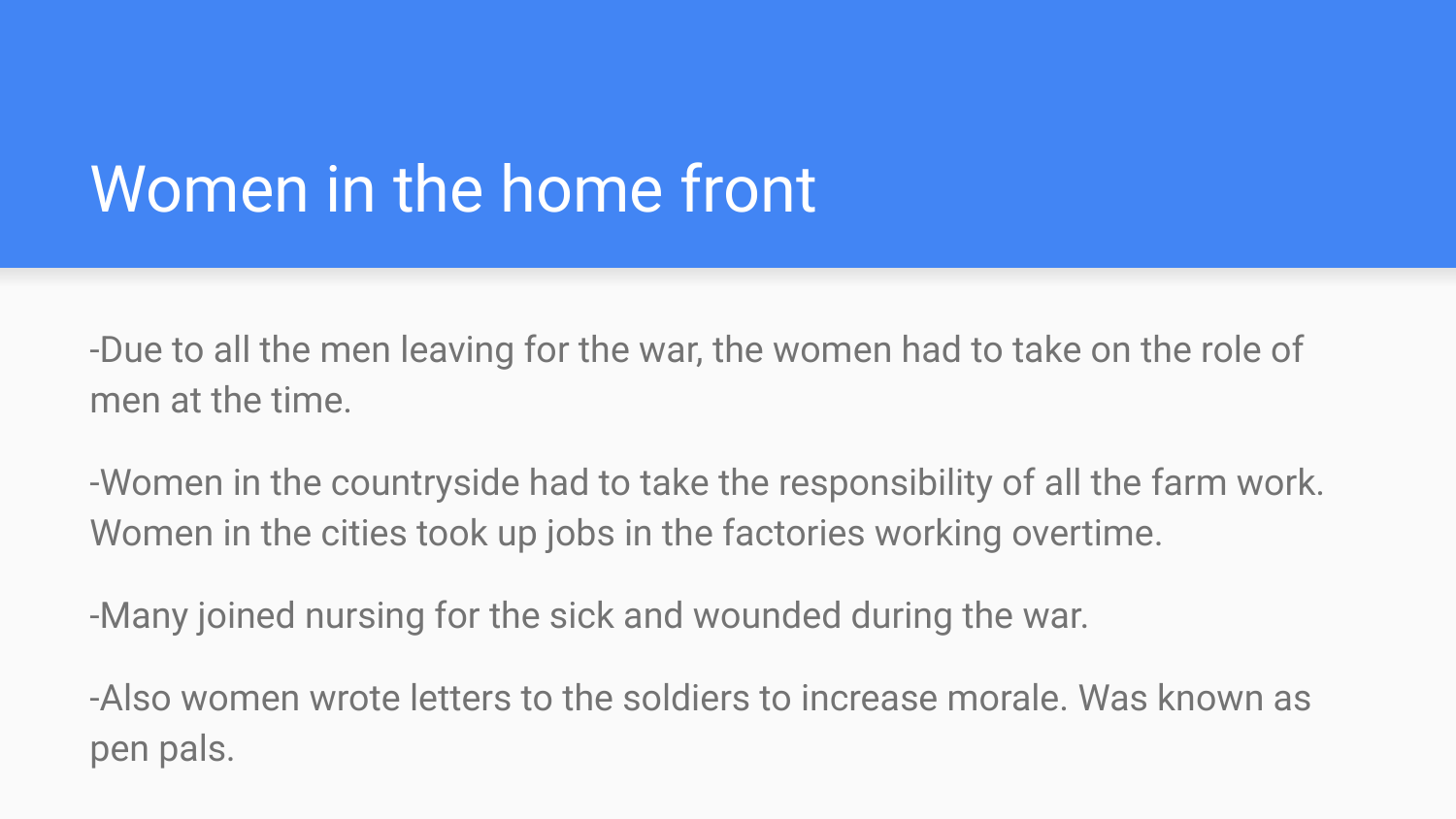

# Women in the home front
-Due to all the men leaving for the war, the women had to take on the role of men at the time.
-Women in the countryside had to take the responsibility of all the farm work. Women in the cities took up jobs in the factories working overtime.
-Many joined nursing for the sick and wounded during the war.
-Also women wrote letters to the soldiers to increase morale. Was known as pen pals.